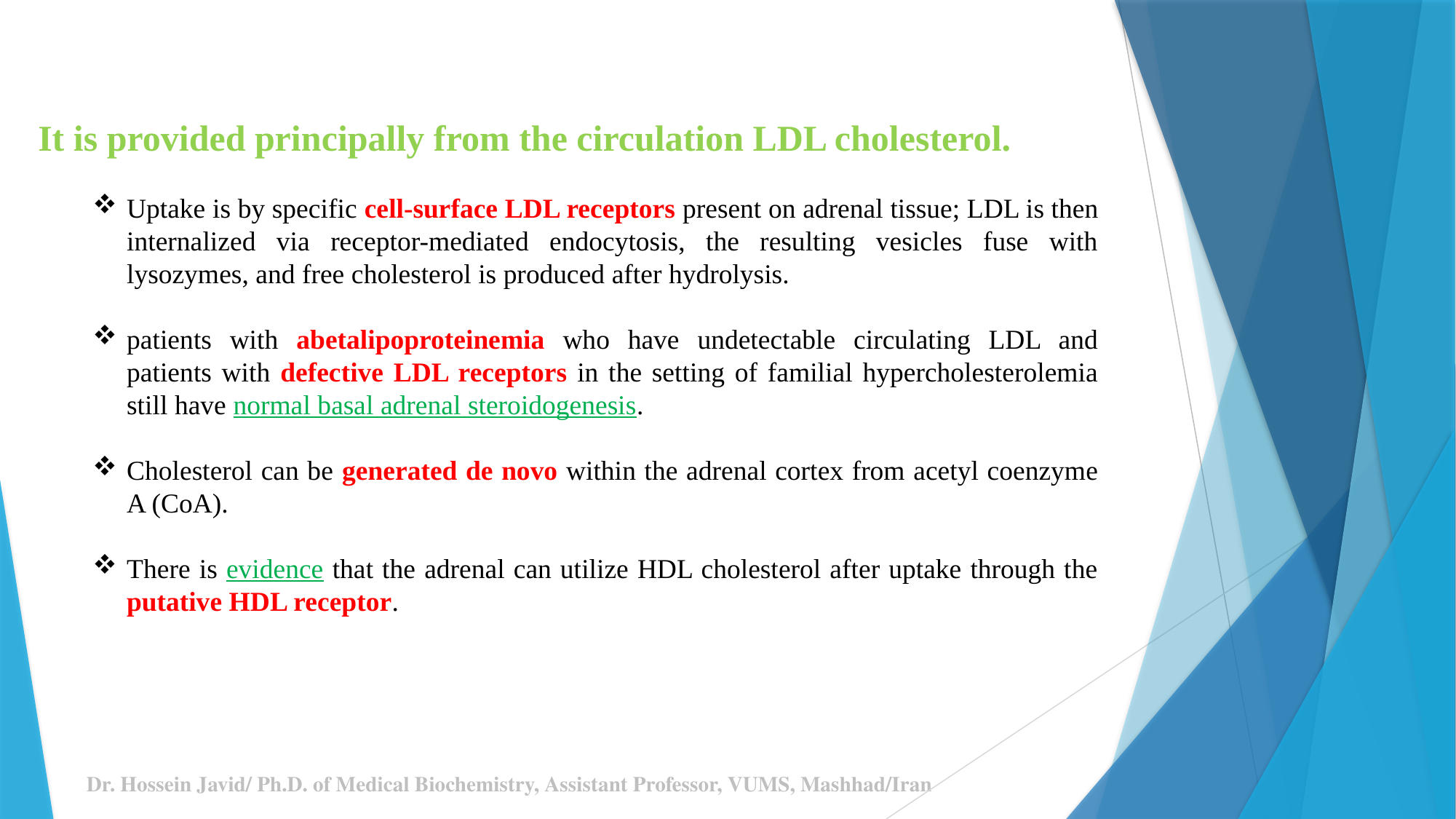

It is provided principally from the circulation LDL cholesterol.

Uptake is by specific cell-surface LDL receptors present on adrenal tissue; LDL is then internalized via receptor-mediated endocytosis, the resulting vesicles fuse with lysozymes, and free cholesterol is produced after hydrolysis.

patients with abetalipoproteinemia who have undetectable circulating LDL and patients with defective LDL receptors in the setting of familial hypercholesterolemia still have normal basal adrenal steroidogenesis.

Cholesterol can be generated de novo within the adrenal cortex from acetyl coenzyme A (CoA).

There is evidence that the adrenal can utilize HDL cholesterol after uptake through the putative HDL receptor.